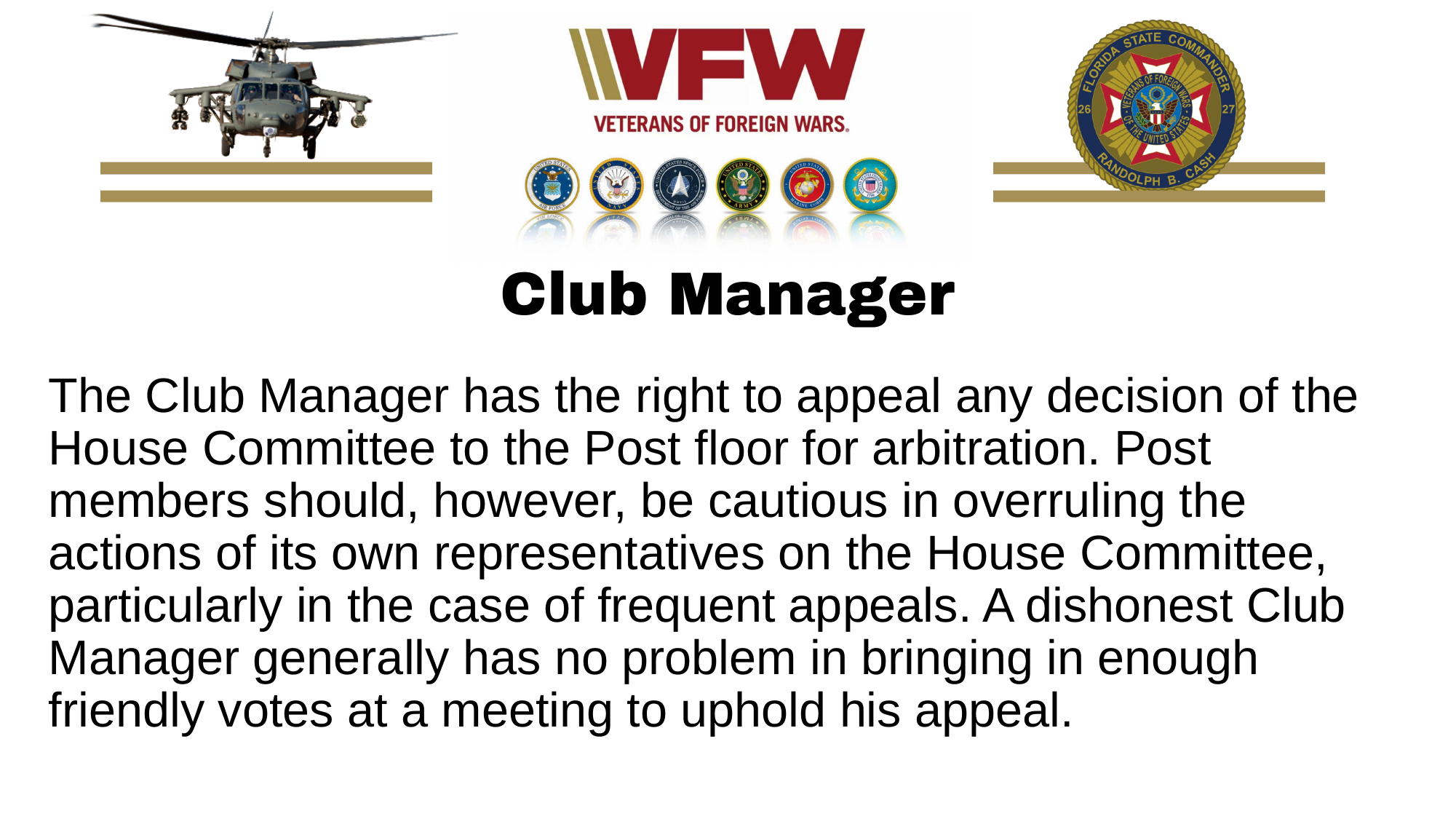

# Club Manager
The Club Manager has the right to appeal any decision of the House Committee to the Post floor for arbitration. Post members should, however, be cautious in overruling the actions of its own representatives on the House Committee, particularly in the case of frequent appeals. A dishonest Club Manager generally has no problem in bringing in enough friendly votes at a meeting to uphold his appeal.